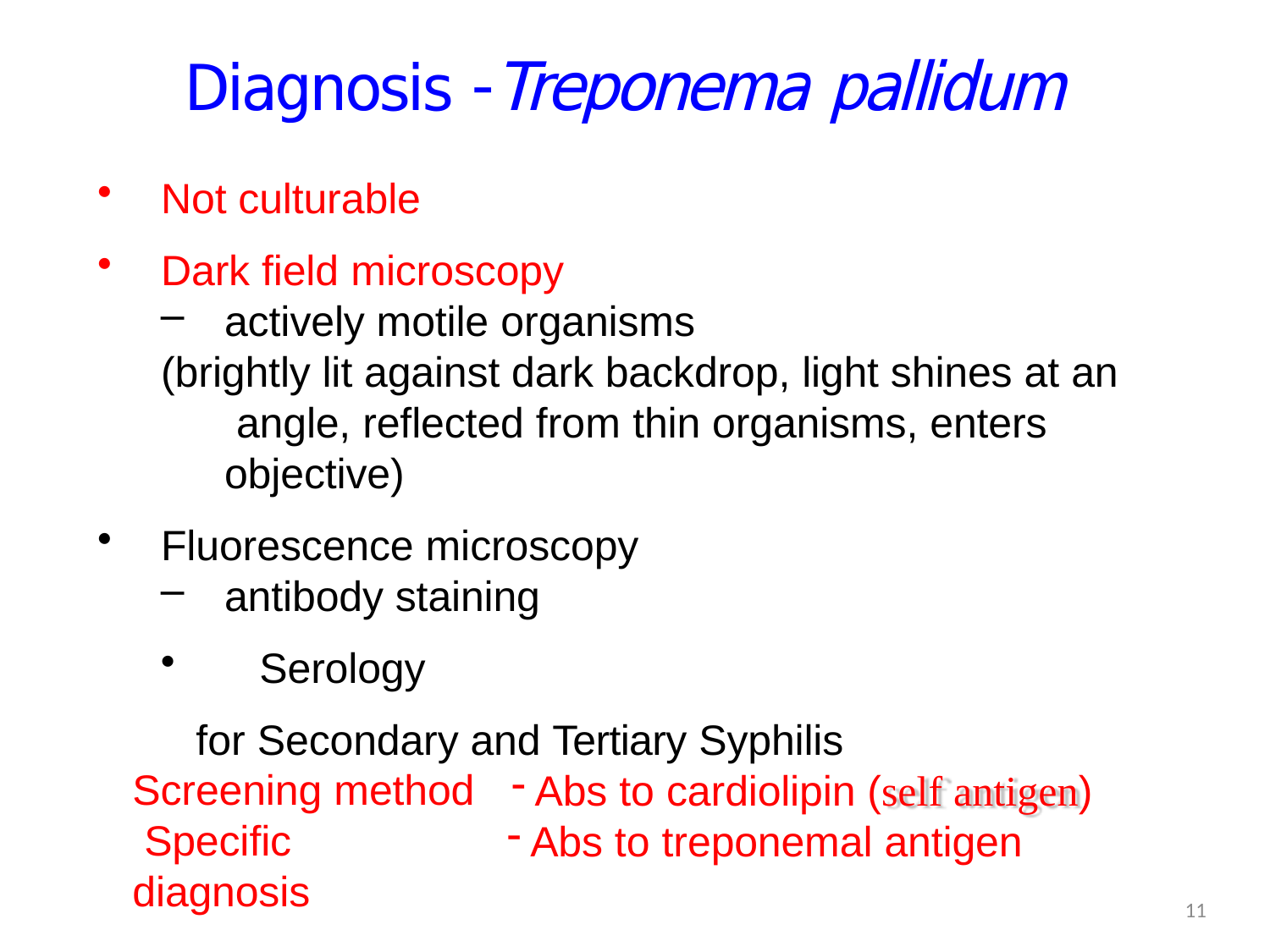

# Diagnosis -Treponema pallidum
Not culturable
Dark field microscopy
actively motile organisms
(brightly lit against dark backdrop, light shines at an  angle, reflected from thin organisms, enters  objective)
Fluorescence microscopy
antibody staining
Serology
for Secondary and Tertiary Syphilis

Screening method  Specific diagnosis
Abs to cardiolipin (self antigen)
Abs to treponemal antigen
11